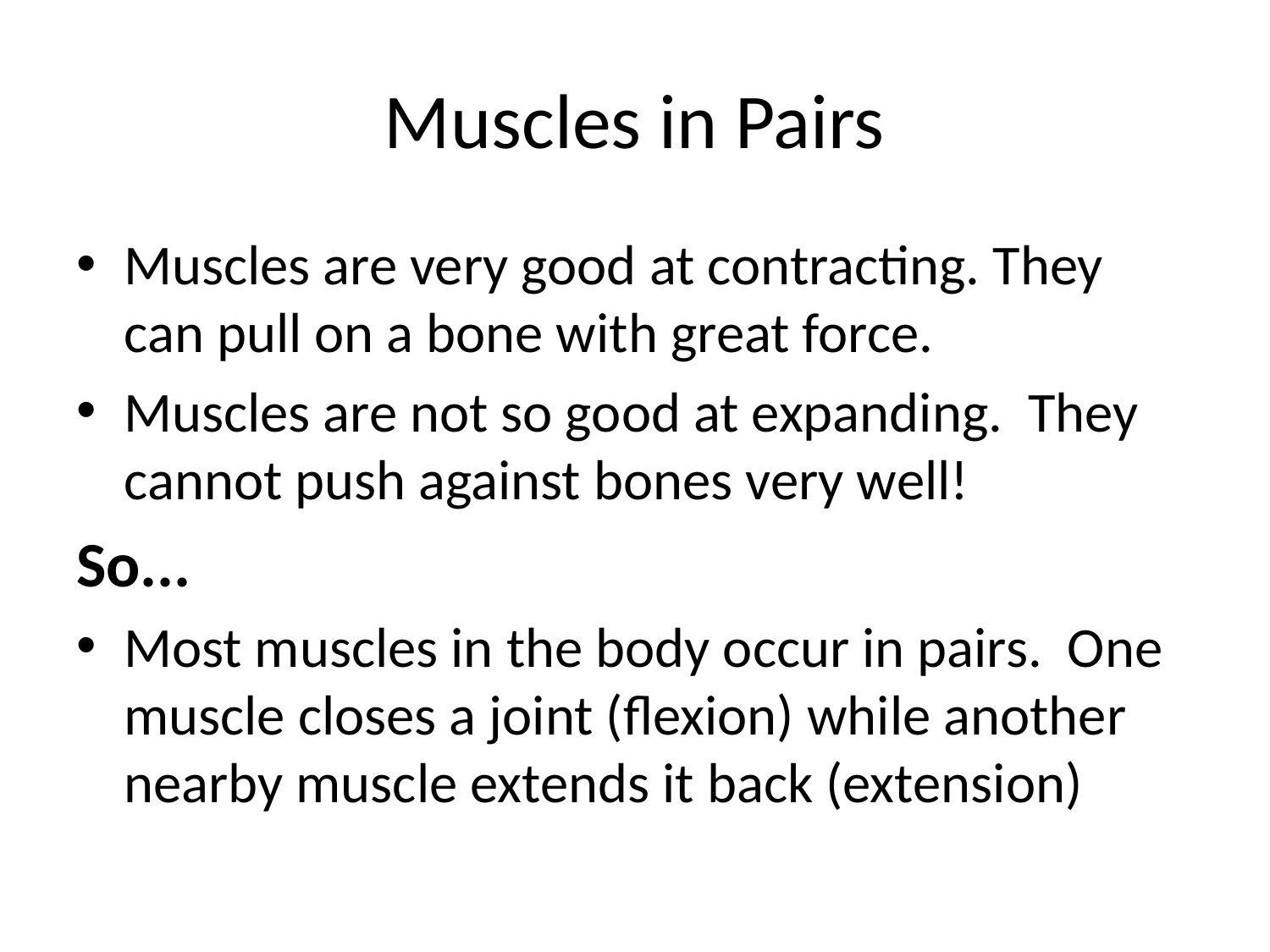

# Muscles in Pairs
Muscles are very good at contracting. They can pull on a bone with great force.
Muscles are not so good at expanding.  They cannot push against bones very well!
So...
Most muscles in the body occur in pairs.  One muscle closes a joint (flexion) while another nearby muscle extends it back (extension)